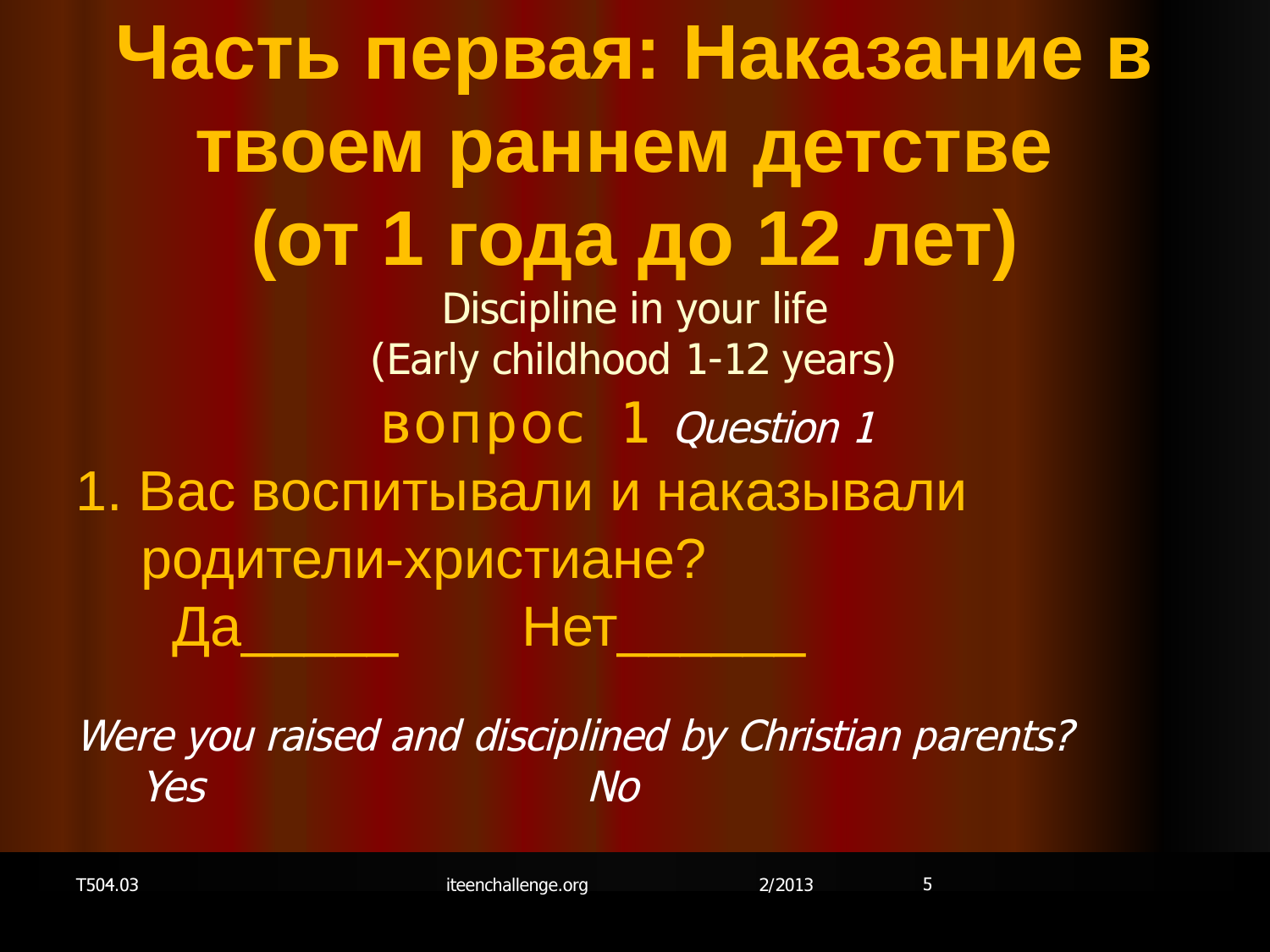

Часть первая: Наказание в твоем раннем детстве
(от 1 года до 12 лет)
Discipline in your life
(Early childhood 1-12 years)
вопрос  1 Question 1
1. Вас воспитывали и наказывали родители-христиане?
  Да_____	Нет______

Were you raised and disciplined by Christian parents?
	Yes			     No
5
T504.03
iteenchallenge.org                               2/2013